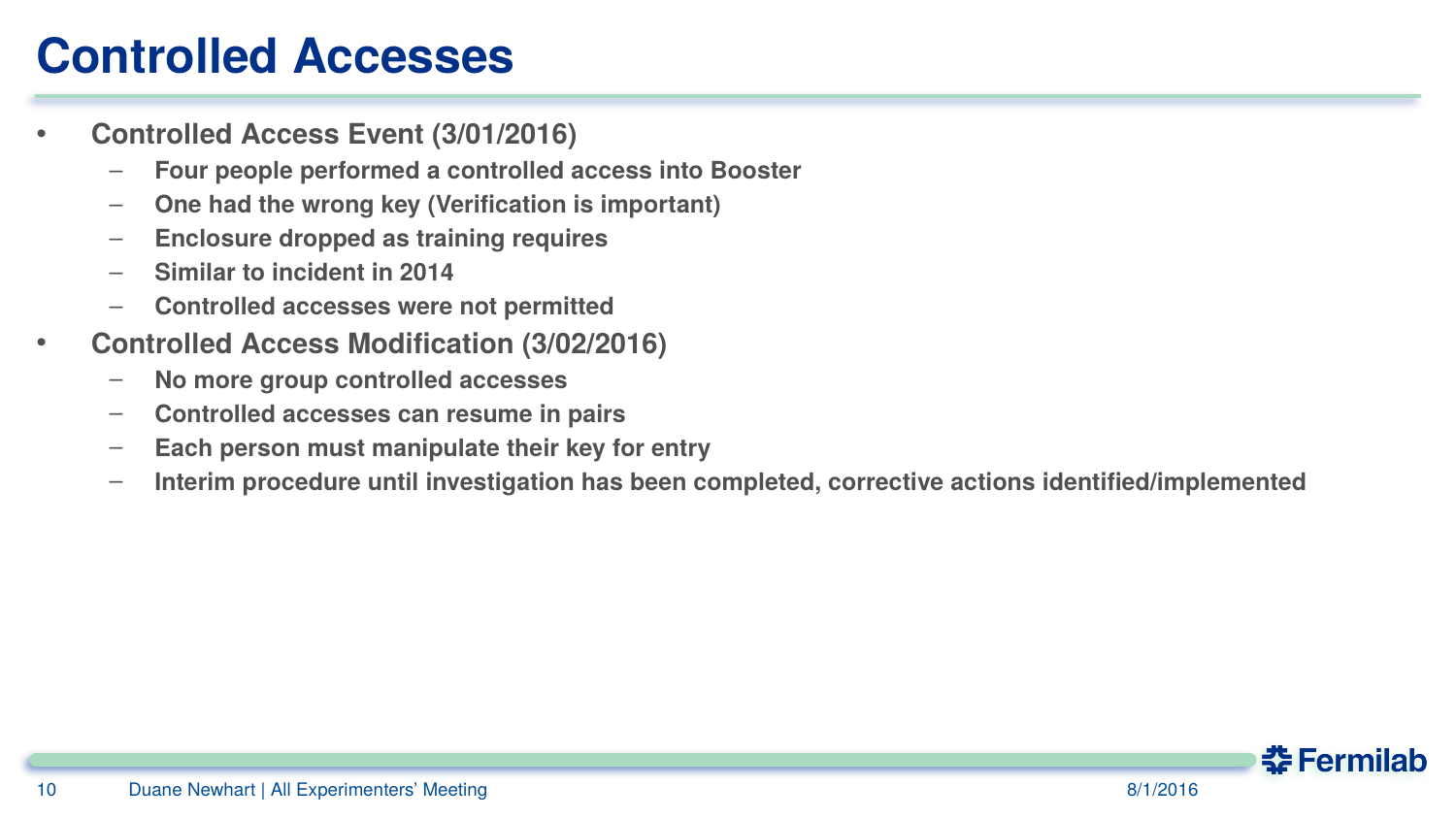

# Controlled Accesses
Controlled Access Event (3/01/2016)
Four people performed a controlled access into Booster
One had the wrong key (Verification is important)
Enclosure dropped as training requires
Similar to incident in 2014
Controlled accesses were not permitted
Controlled Access Modification (3/02/2016)
No more group controlled accesses
Controlled accesses can resume in pairs
Each person must manipulate their key for entry
Interim procedure until investigation has been completed, corrective actions identified/implemented

Duane Newhart | All Experimenters’ Meeting
10
8/1/2016